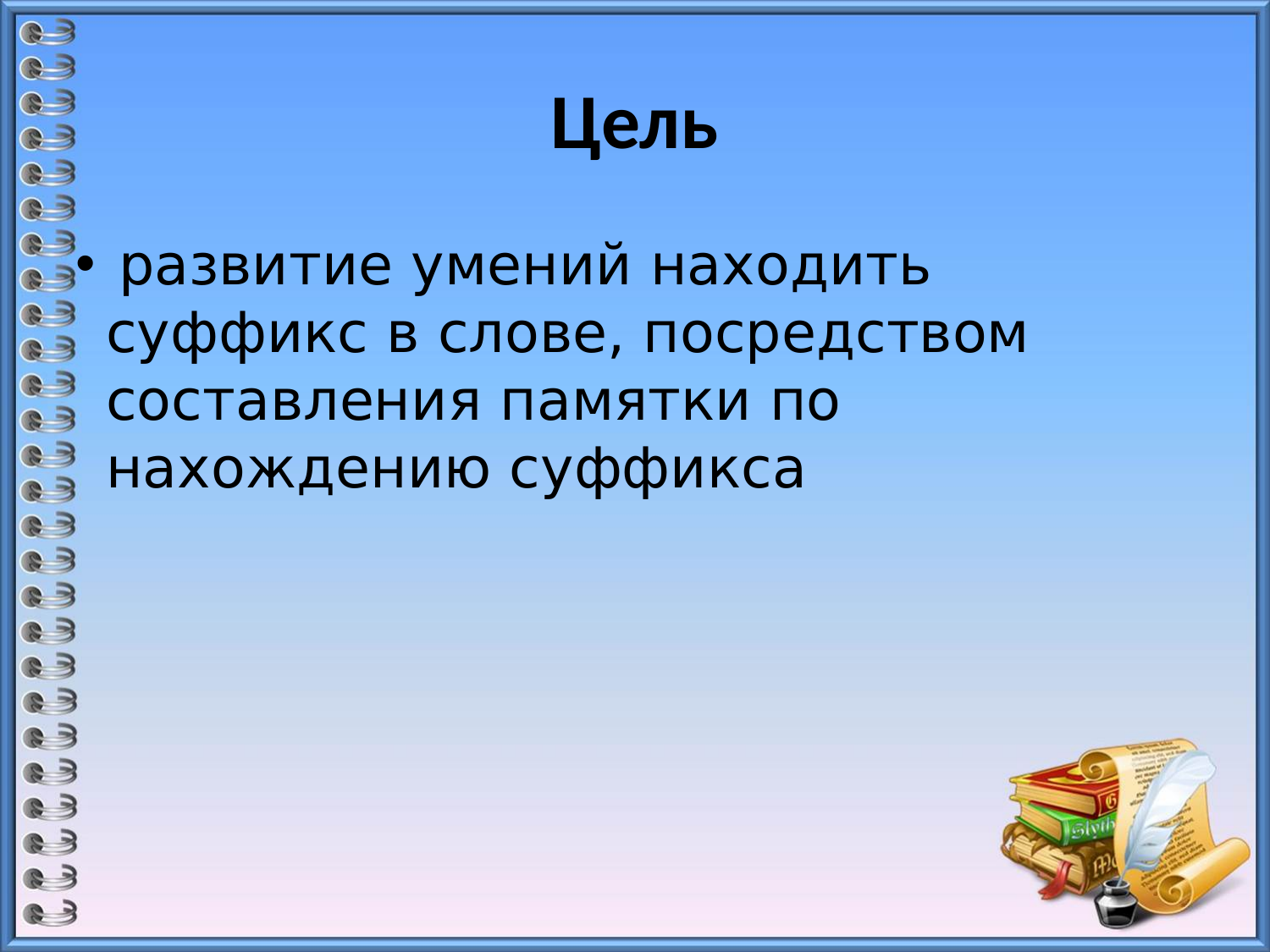

Цель
 развитие умений находить суффикс в слове, посредством составления памятки по нахождению суффикса